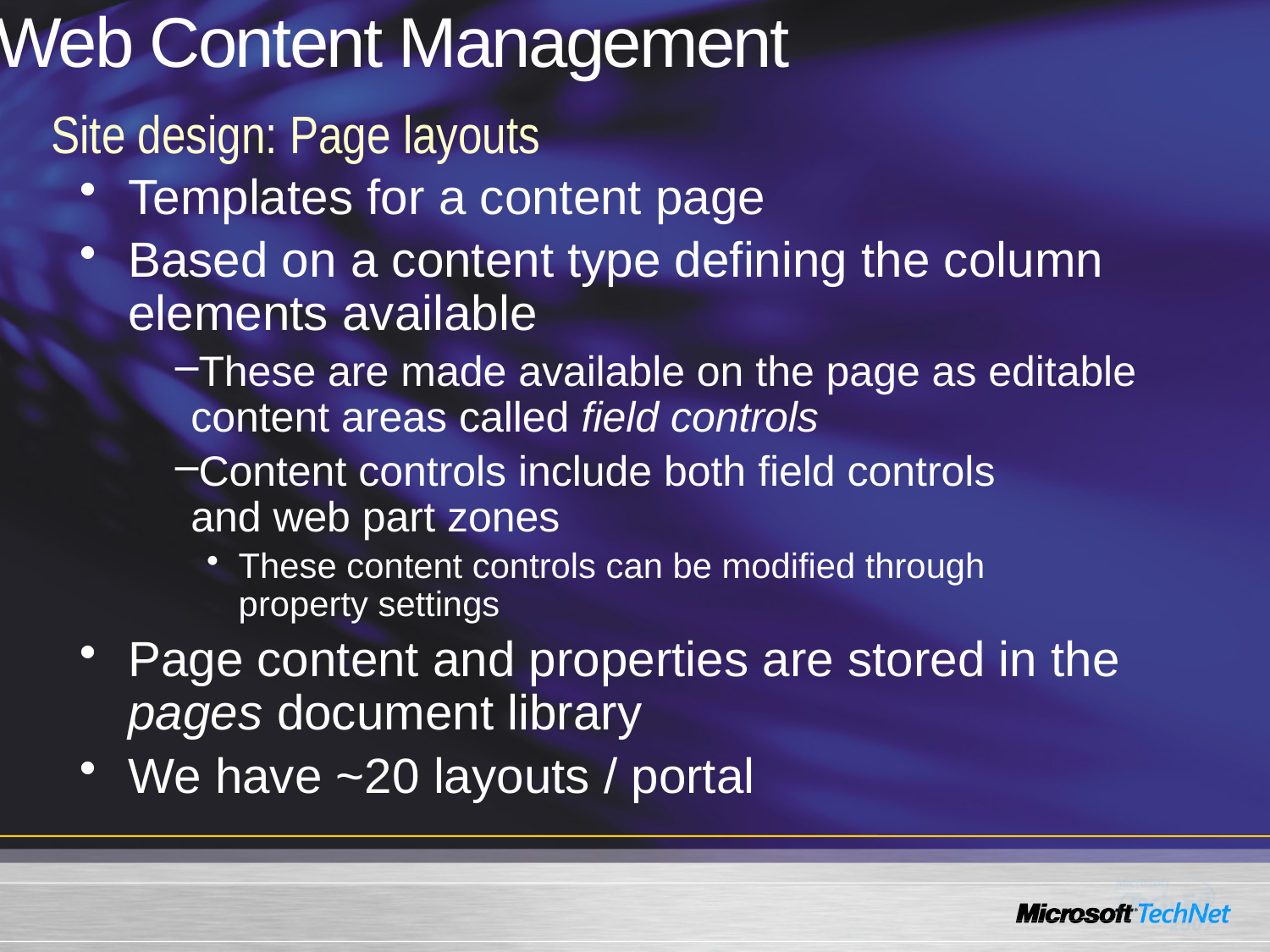

# Web Content Management
Site design: Page layouts
Templates for a content page
Based on a content type defining the column elements available
These are made available on the page as editable content areas called field controls
Content controls include both field controls
and web part zones
These content controls can be modified through
property settings
Page content and properties are stored in the pages document library
We have ~20 layouts / portal